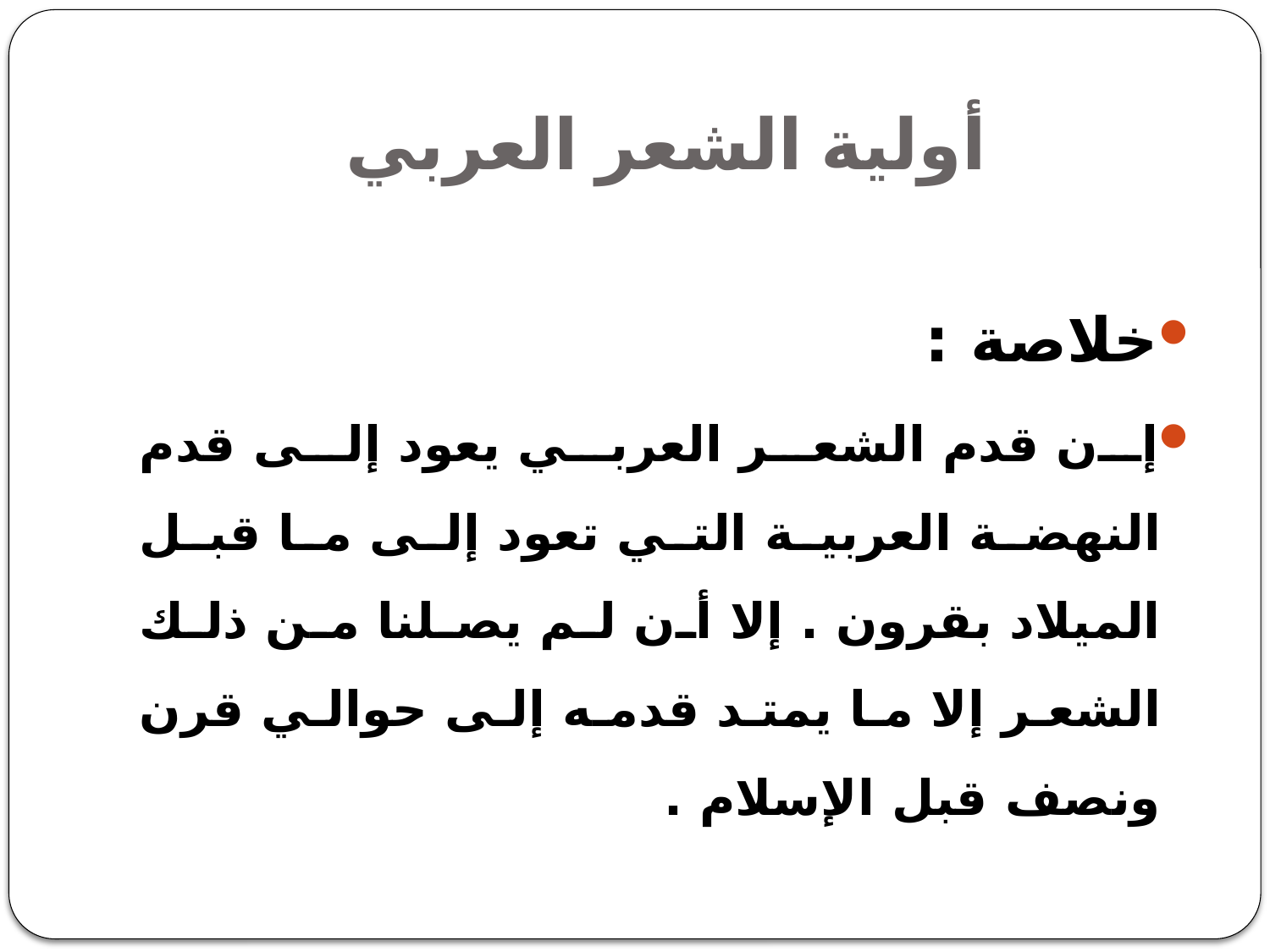

# أولية الشعر العربي

	خلاصة :
إن قدم الشعر العربي يعود إلى قدم النهضة العربية التي تعود إلى ما قبل الميلاد بقرون . إلا أن لم يصلنا من ذلك الشعر إلا ما يمتد قدمه إلى حوالي قرن ونصف قبل الإسلام .